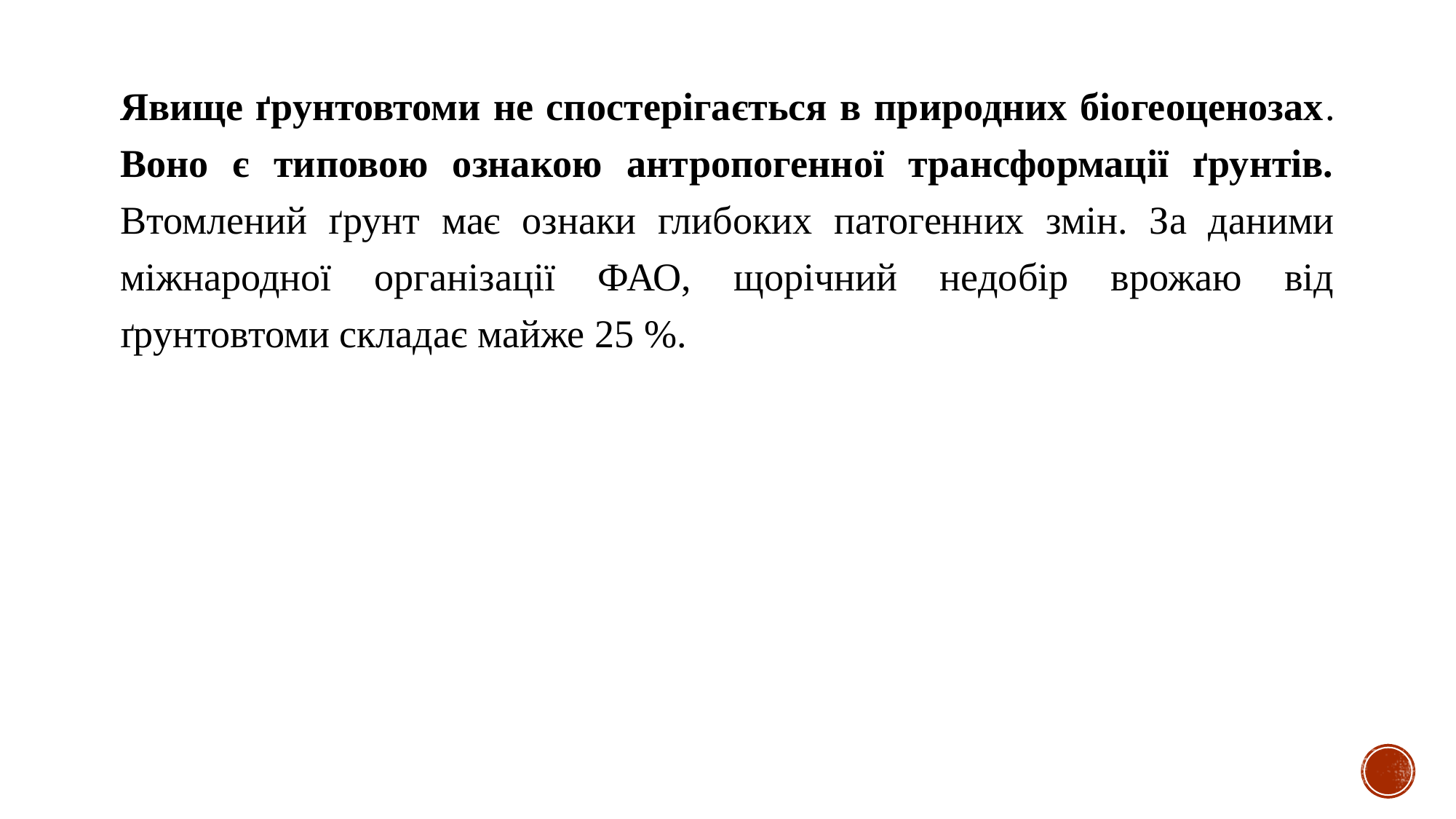

Явище ґрунтовтоми не спостерігається в природних біогеоценозах. Воно є типовою ознакою антропогенної трансформації ґрунтів. Втомлений ґрунт має ознаки глибоких патогенних змін. За даними міжнародної організації ФАО, щорічний недобір врожаю від ґрунтовтоми складає майже 25 %.